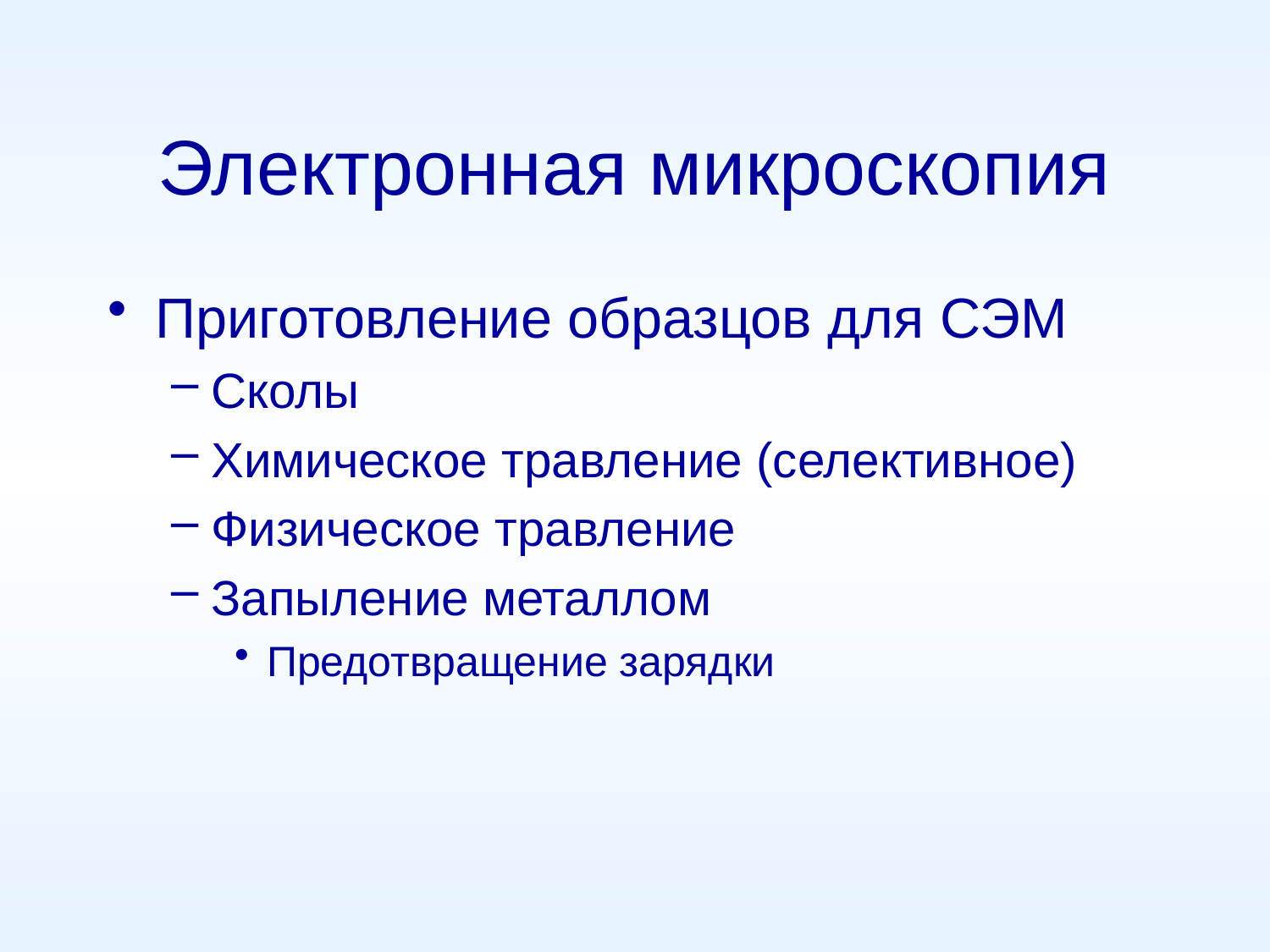

# Электронная микроскопия
Приготовление образцов для СЭМ
Сколы
Химическое травление (селективное)
Физическое травление
Запыление металлом
Предотвращение зарядки